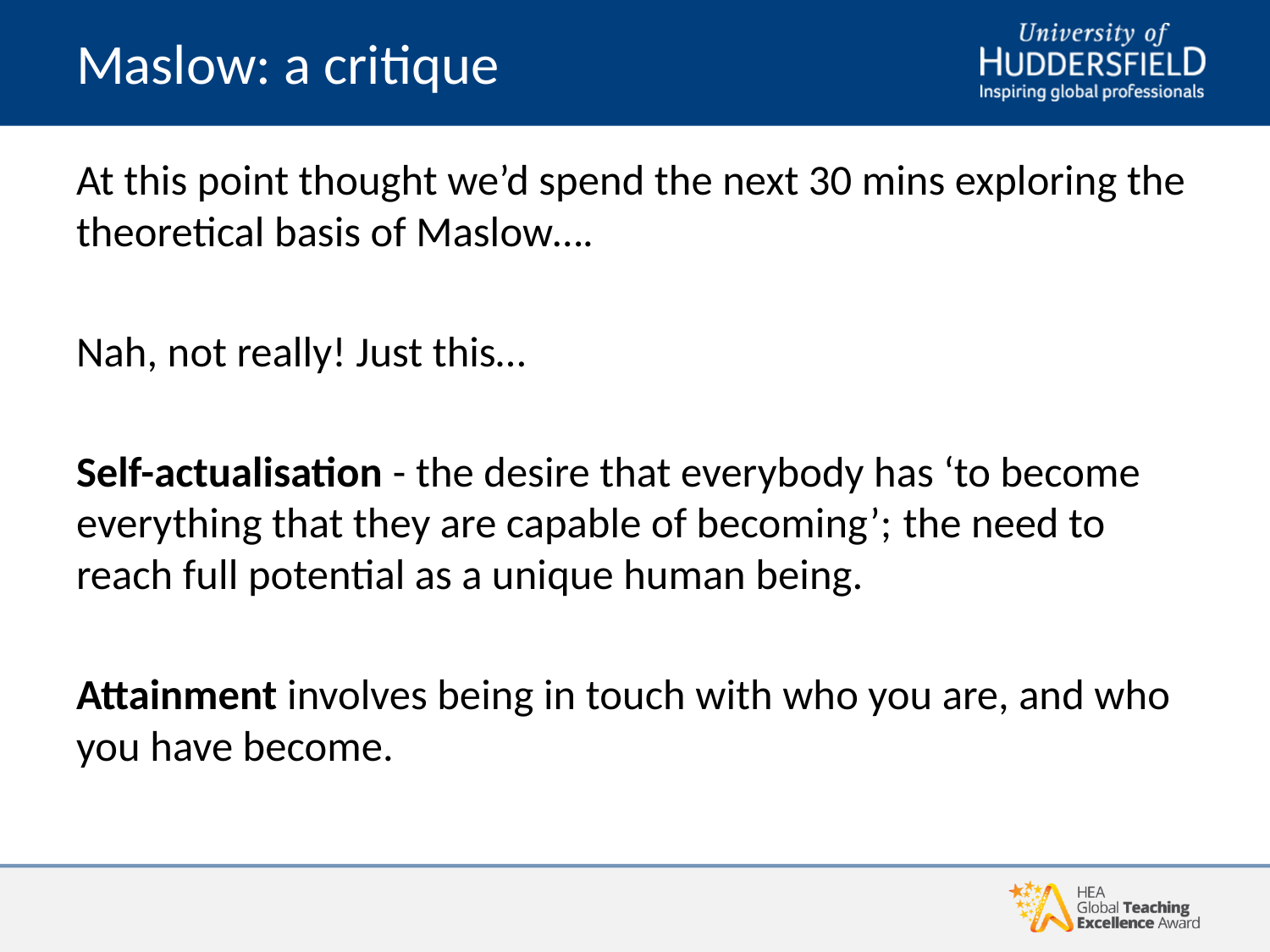

# Maslow: a critique
At this point thought we’d spend the next 30 mins exploring the theoretical basis of Maslow….

Nah, not really! Just this…

Self-actualisation - the desire that everybody has ‘to become everything that they are capable of becoming’; the need to reach full potential as a unique human being.

Attainment involves being in touch with who you are, and who you have become.